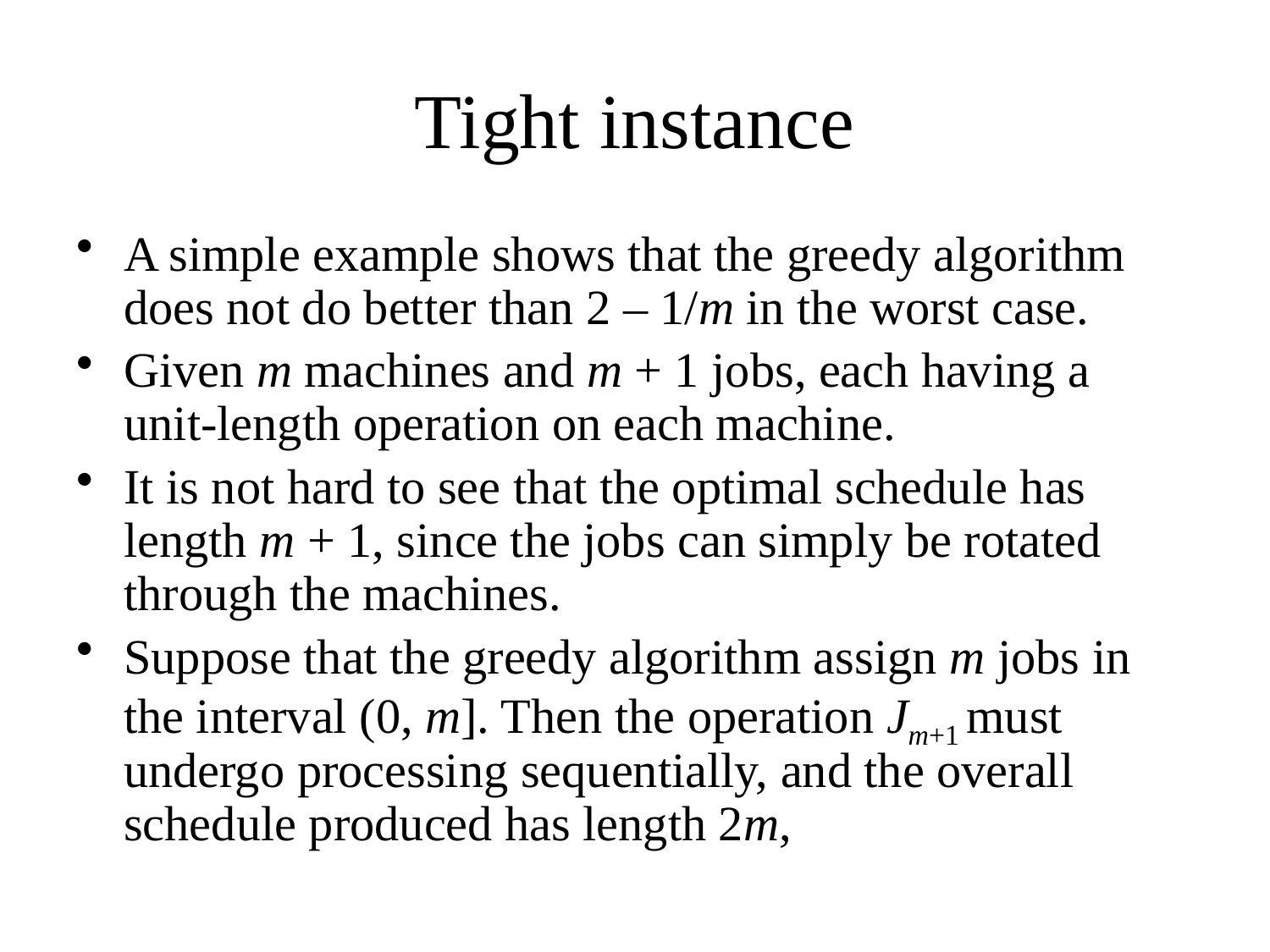

# Tight instance
A simple example shows that the greedy algorithm does not do better than 2 – 1/m in the worst case.
Given m machines and m + 1 jobs, each having a unit-length operation on each machine.
It is not hard to see that the optimal schedule has length m + 1, since the jobs can simply be rotated through the machines.
Suppose that the greedy algorithm assign m jobs in the interval (0, m]. Then the operation Jm+1 must undergo processing sequentially, and the overall schedule produced has length 2m,